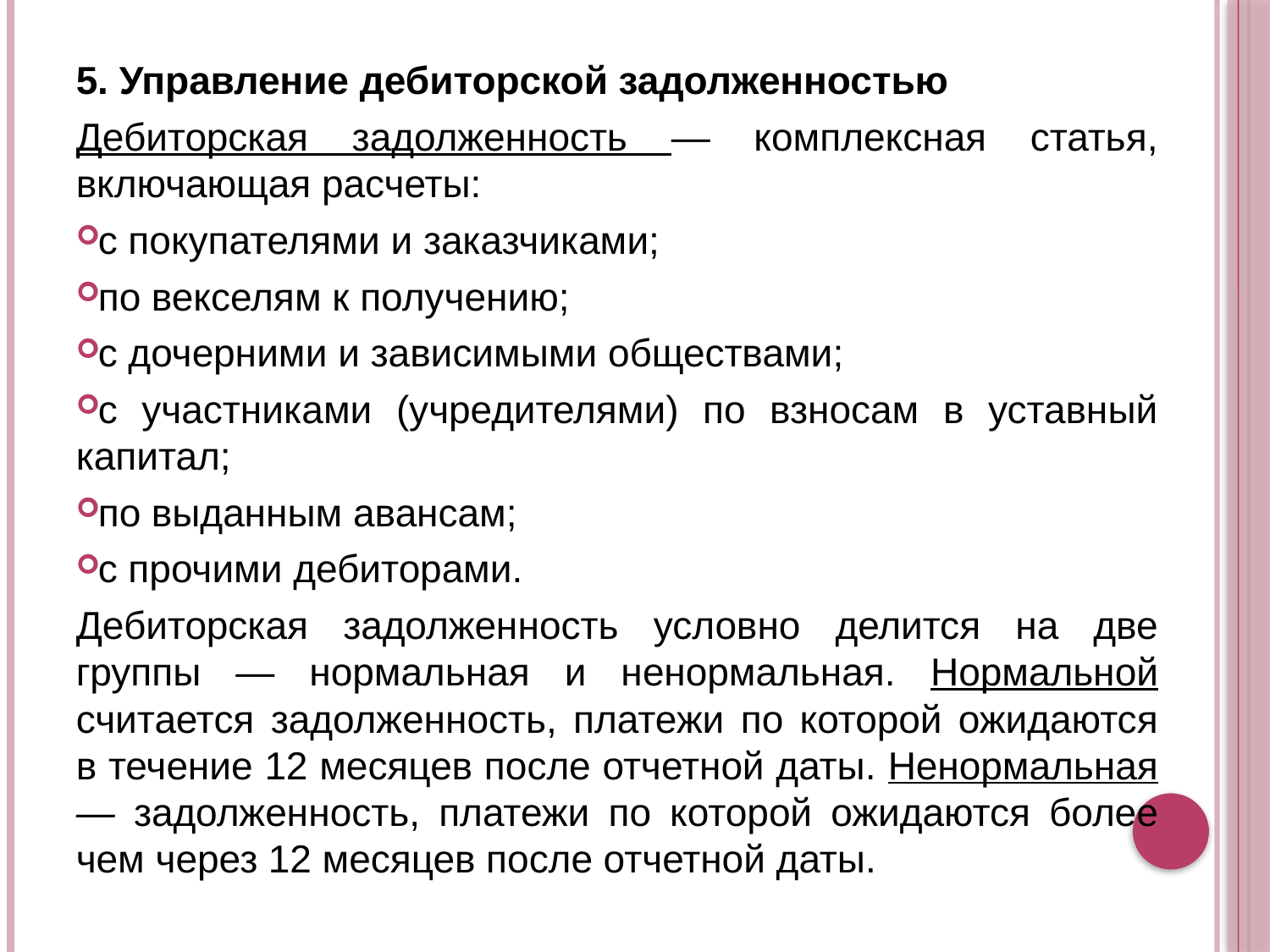

5. Управление дебиторской задолженностью
Дебиторская задолженность — комплексная статья, включающая расчеты:
с покупателями и заказчиками;
по векселям к получению;
с дочерними и зависимыми обществами;
с участниками (учредителями) по взносам в уставный капитал;
по выданным авансам;
с прочими дебиторами.
Дебиторская задолженность условно делится на две группы — нормальная и ненормальная. Нормальной считается задолженность, платежи по которой ожидаются в течение 12 месяцев после отчетной даты. Ненормальная — задолженность, платежи по которой ожидаются более чем через 12 месяцев после отчетной даты.